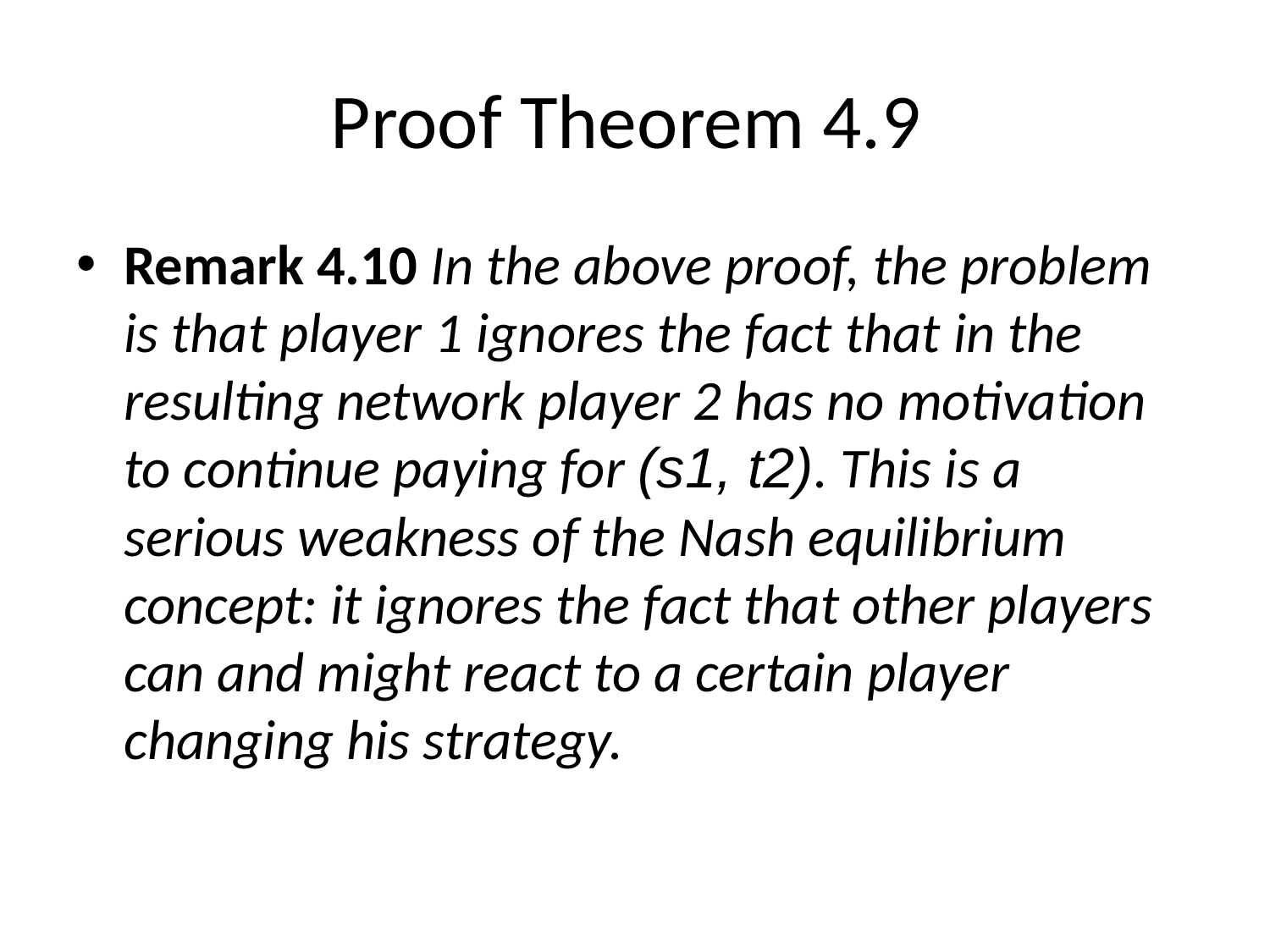

# Proof Theorem 4.9
Remark 4.10 In the above proof, the problem is that player 1 ignores the fact that in the resulting network player 2 has no motivation to continue paying for (s1, t2). This is a serious weakness of the Nash equilibrium concept: it ignores the fact that other players can and might react to a certain player changing his strategy.